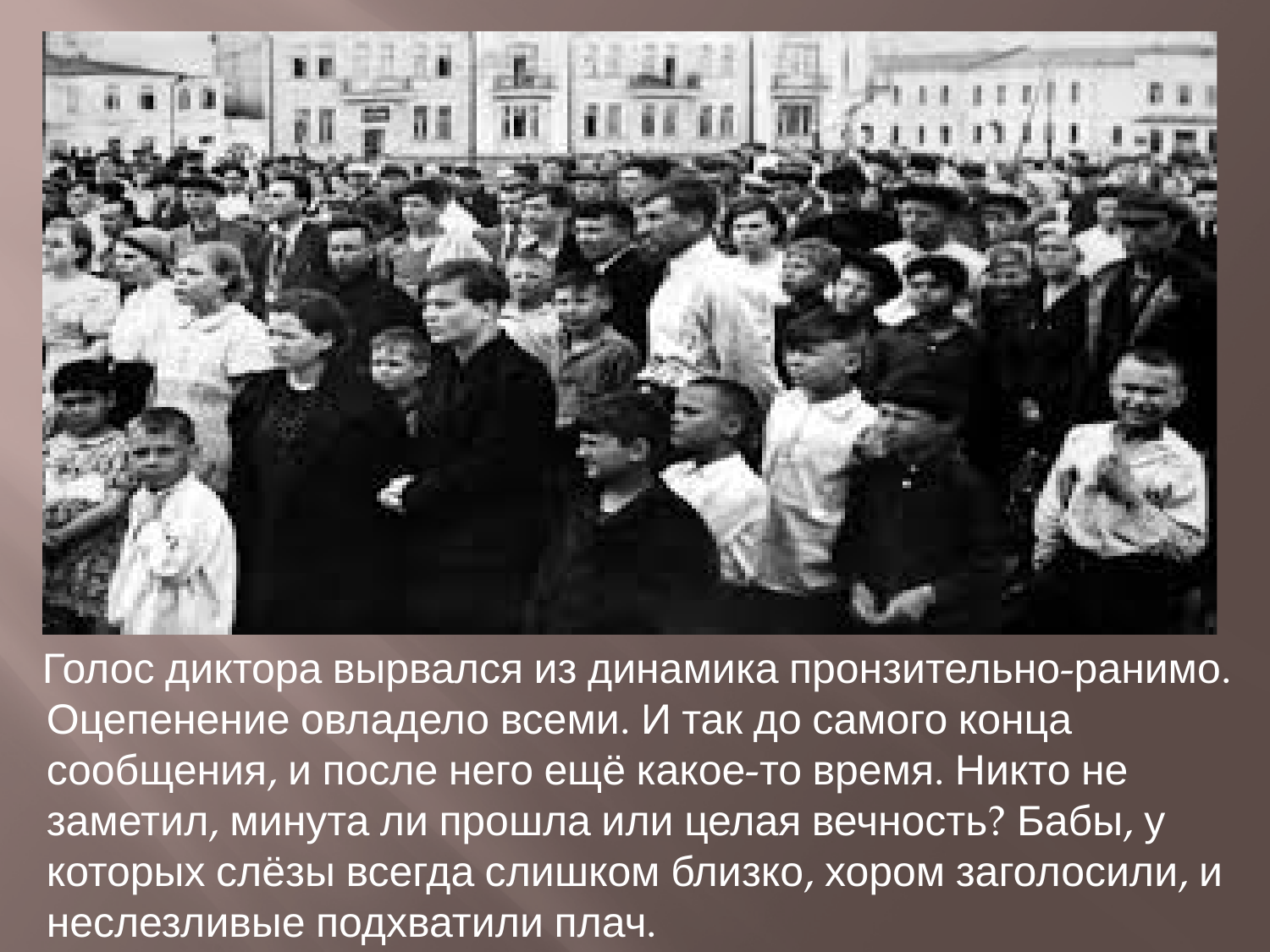

Голос диктора вырвался из динамика пронзительно-ранимо. Оцепенение овладело всеми. И так до самого конца сообщения, и после него ещё какое-то время. Никто не заметил, минута ли прошла или целая вечность? Бабы, у которых слёзы всегда слишком близко, хором заголосили, и неслезливые подхватили плач.